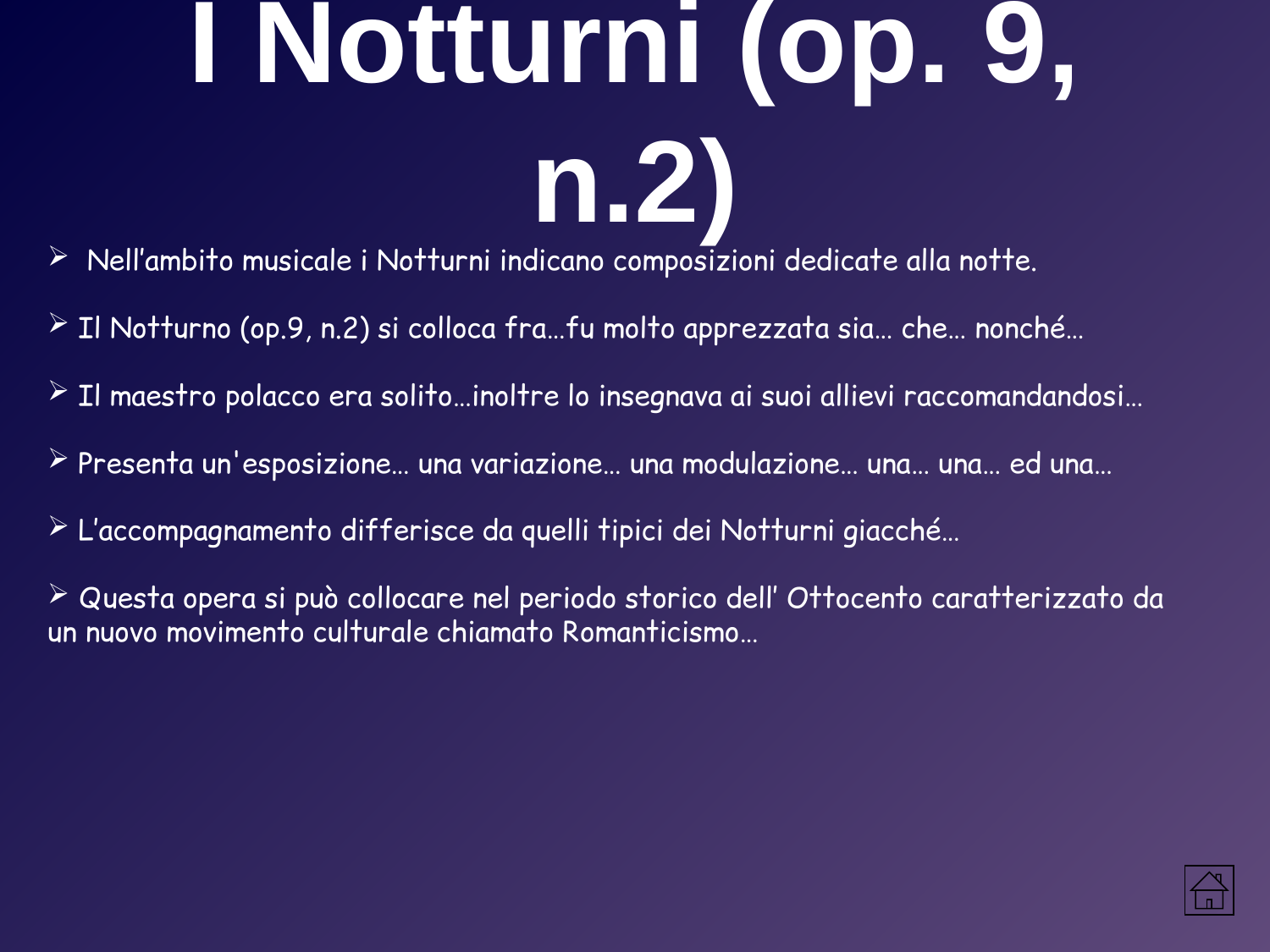

# I Notturni (op. 9, n.2)
  Nell’ambito musicale i Notturni indicano composizioni dedicate alla notte.

 Il Notturno (op.9, n.2) si colloca fra…fu molto apprezzata sia… che… nonché…

 Il maestro polacco era solito…inoltre lo insegnava ai suoi allievi raccomandandosi…

 Presenta un'esposizione… una variazione… una modulazione… una… una… ed una…

 L’accompagnamento differisce da quelli tipici dei Notturni giacché…

 Questa opera si può collocare nel periodo storico dell’ Ottocento caratterizzato da un nuovo movimento culturale chiamato Romanticismo…